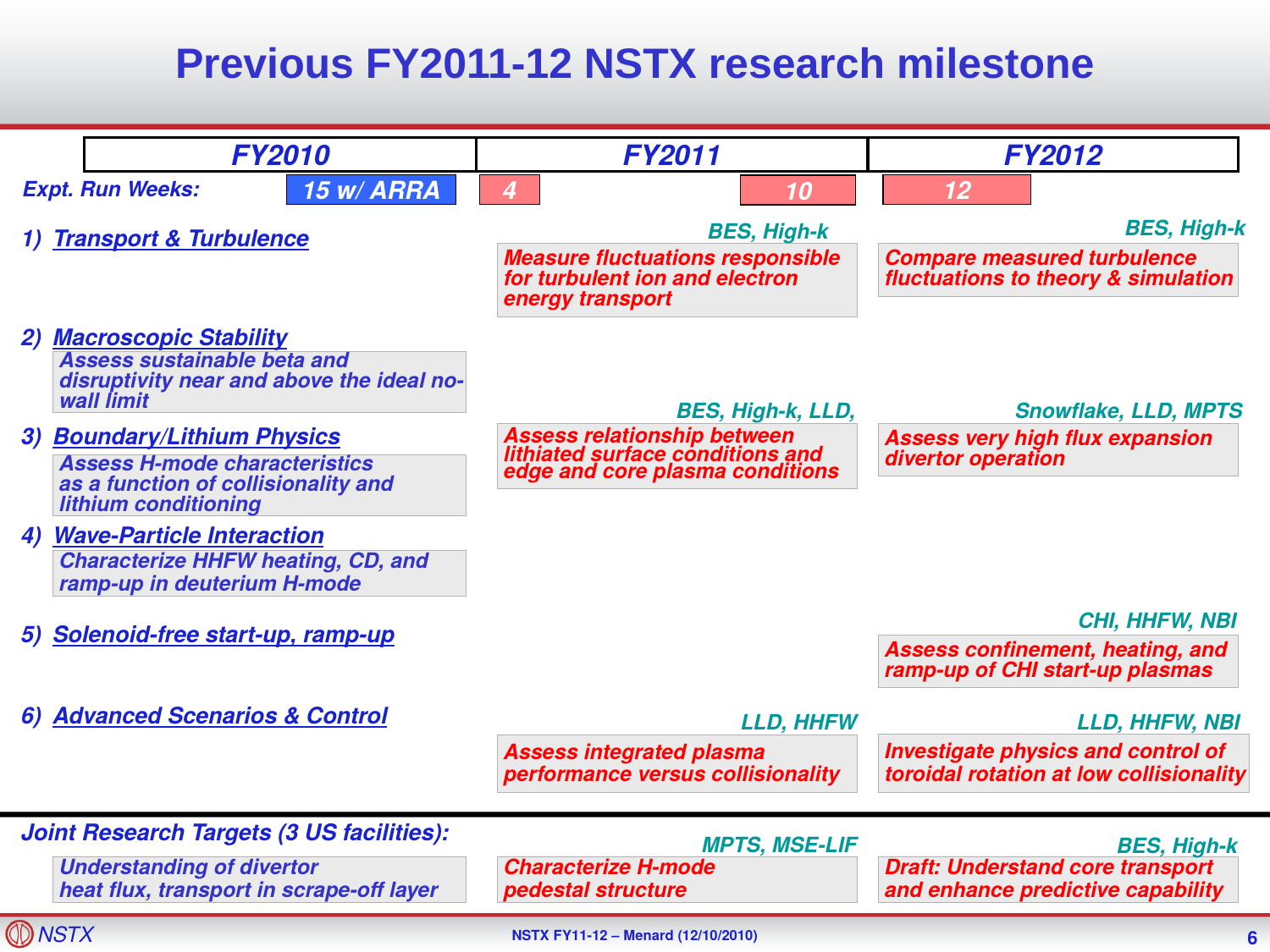

# Previous FY2011-12 NSTX research milestone
FY2010
FY2011
FY2012
Expt. Run Weeks:
15 w/ ARRA
4
12
10
Transport & Turbulence

Macroscopic Stability

Boundary/Lithium Physics

Wave-Particle Interaction

Solenoid-free start-up, ramp-up

Advanced Scenarios & Control

Joint Research Targets (3 US facilities):
BES, High-k
BES, High-k
Measure fluctuations responsible for turbulent ion and electron energy transport
Compare measured turbulence fluctuations to theory & simulation
Assess sustainable beta and disruptivity near and above the ideal no-wall limit
BES, High-k, LLD,
Snowflake, LLD, MPTS
Assess relationship between lithiated surface conditions and edge and core plasma conditions
Assess very high flux expansion divertor operation
Assess H-mode characteristics
as a function of collisionality and lithium conditioning
Characterize HHFW heating, CD, and ramp-up in deuterium H-mode
CHI, HHFW, NBI
Assess confinement, heating, and ramp-up of CHI start-up plasmas
LLD, HHFW, NBI
LLD, HHFW
Investigate physics and control of toroidal rotation at low collisionality
Assess integrated plasma performance versus collisionality

MPTS, MSE-LIF
BES, High-k
Understanding of divertor
heat flux, transport in scrape-off layer
Characterize H-mode
pedestal structure
Draft: Understand core transport
and enhance predictive capability
6